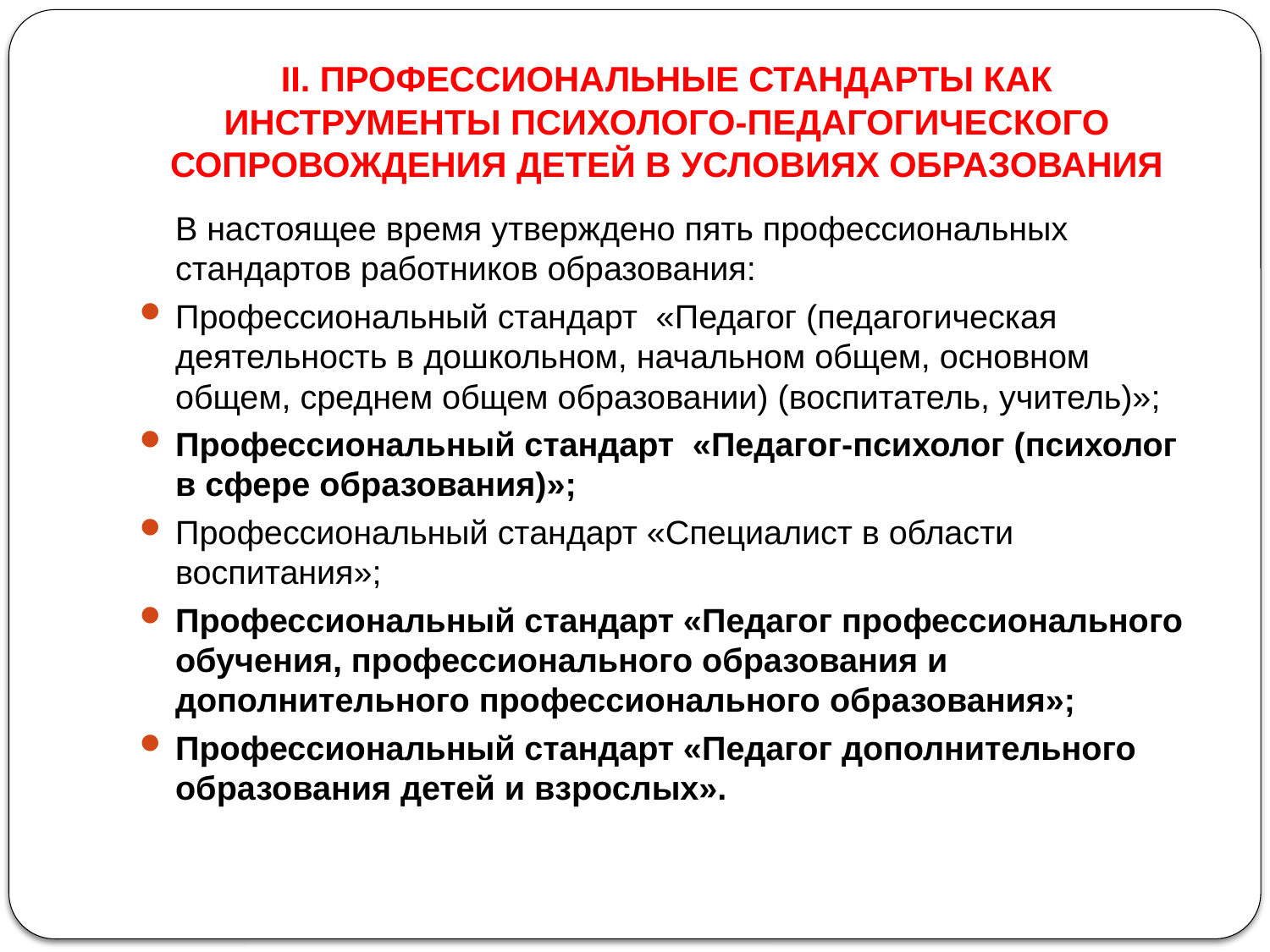

# II. ПРОФЕССИОНАЛЬНЫЕ СТАНДАРТЫ КАК ИНСТРУМЕНТЫ ПСИХОЛОГО-ПЕДАГОГИЧЕСКОГО СОПРОВОЖДЕНИЯ ДЕТЕЙ В УСЛОВИЯХ ОБРАЗОВАНИЯ
		В настоящее время утверждено пять профессиональных стандартов работников образования:
Профессиональный стандарт  «Педагог (педагогическая деятельность в дошкольном, начальном общем, основном общем, среднем общем образовании) (воспитатель, учитель)»;
Профессиональный стандарт  «Педагог-психолог (психолог в сфере образования)»;
Профессиональный стандарт «Специалист в области воспитания»;
Профессиональный стандарт «Педагог профессионального обучения, профессионального образования и дополнительного профессионального образования»;
Профессиональный стандарт «Педагог дополнительного образования детей и взрослых».